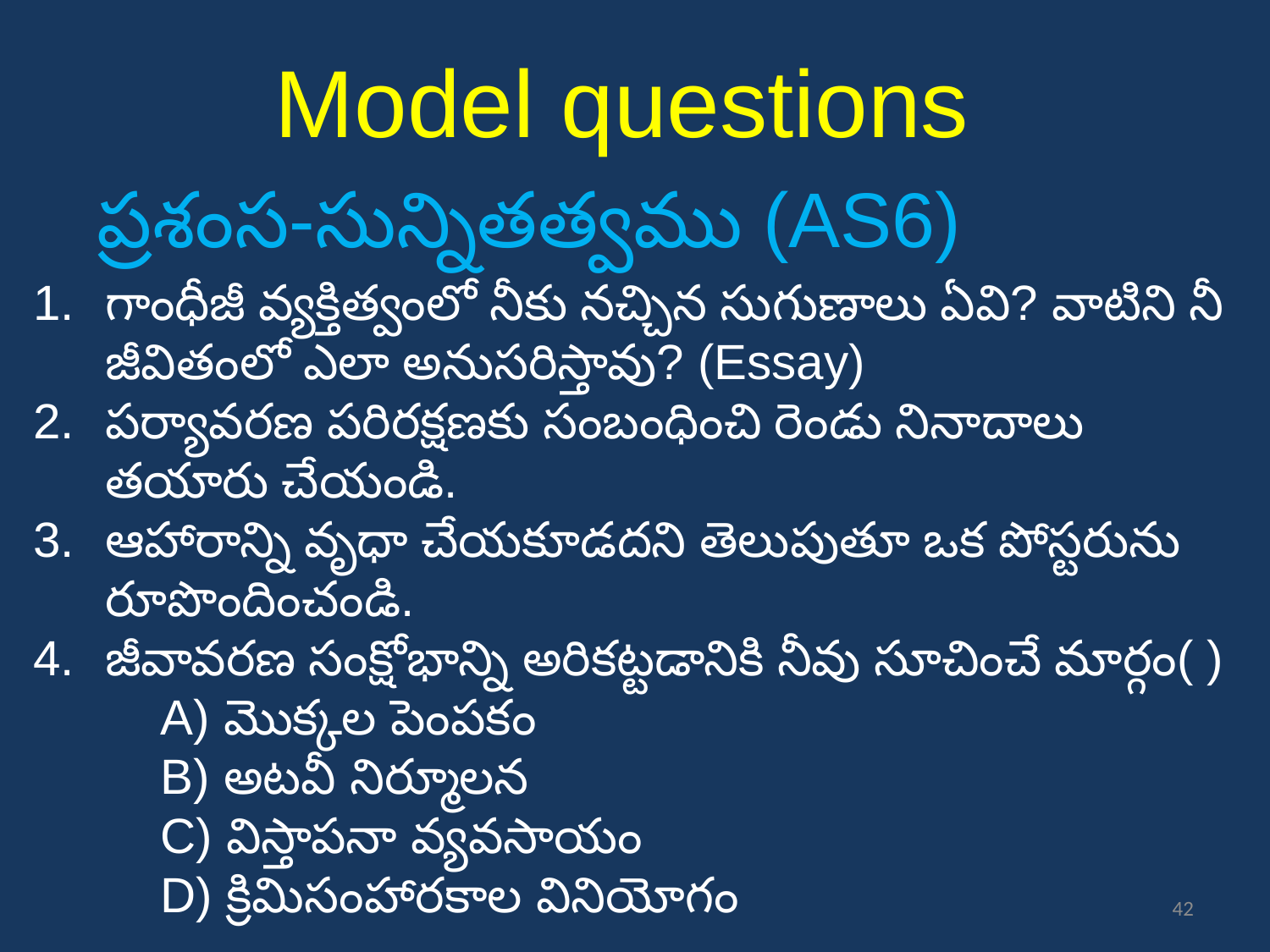

Model questions
ప్రశంస-సున్నితత్వము (AS6)
గాంధీజీ వ్యక్తిత్వంలో నీకు నచ్చిన సుగుణాలు ఏవి? వాటిని నీ జీవితంలో ఎలా అనుసరిస్తావు? (Essay)
పర్యావరణ పరిరక్షణకు సంబంధించి రెండు నినాదాలు తయారు చేయండి.
ఆహారాన్ని వృధా చేయకూడదని తెలుపుతూ ఒక పోస్టరును రూపొందించండి.
జీవావరణ సంక్షోభాన్ని అరికట్టడానికి నీవు సూచించే మార్గం( )
    	A) మొక్కల పెంపకం
	B) అటవీ నిర్మూలన
    	C) విస్తాపనా వ్యవసాయం
	D) క్రిమిసంహారకాల వినియోగం
42